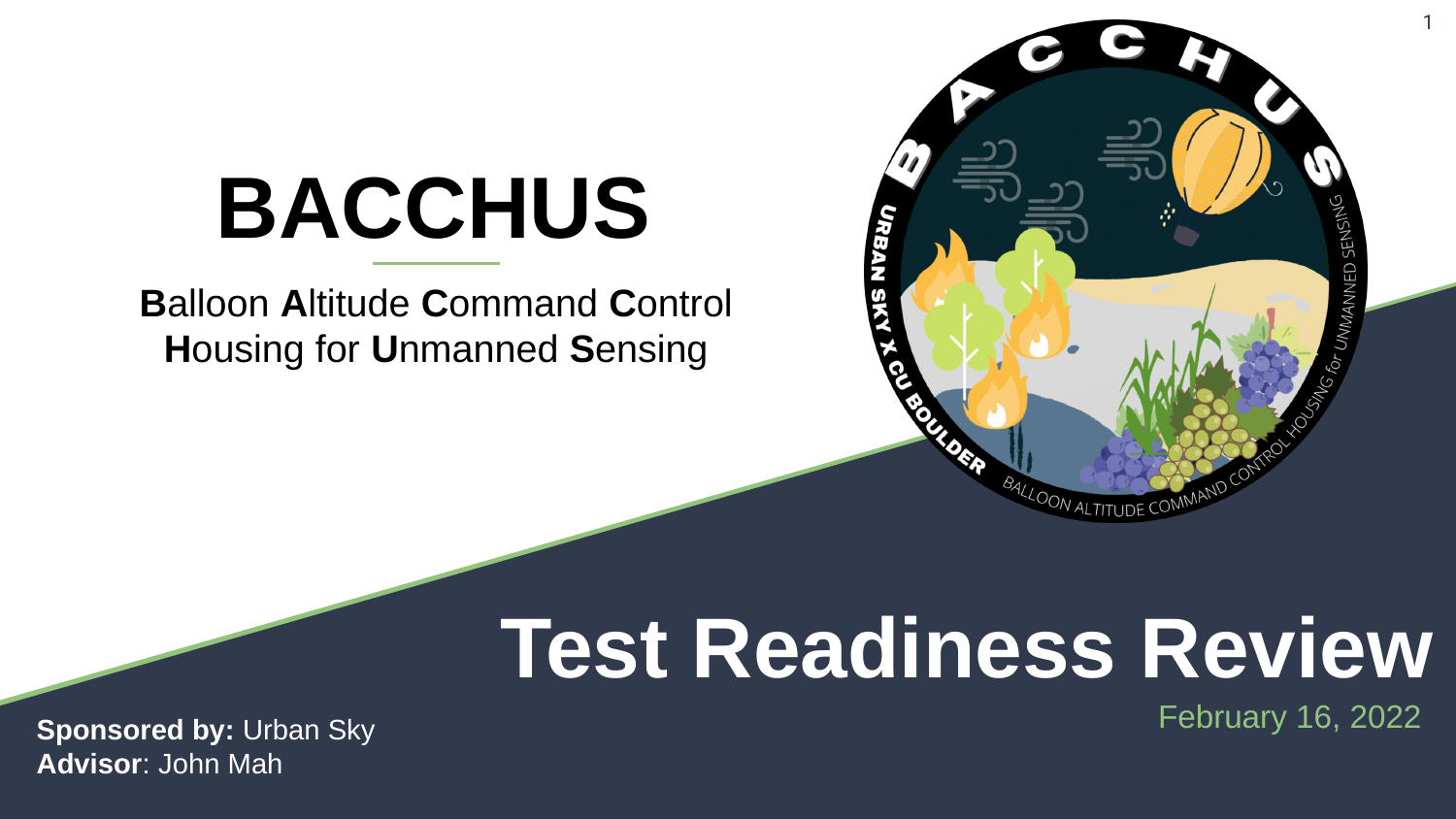

1
BACCHUS
Balloon Altitude Command Control Housing for Unmanned Sensing
Test Readiness Review
February 16, 2022
Sponsored by: Urban Sky
Advisor: John Mah